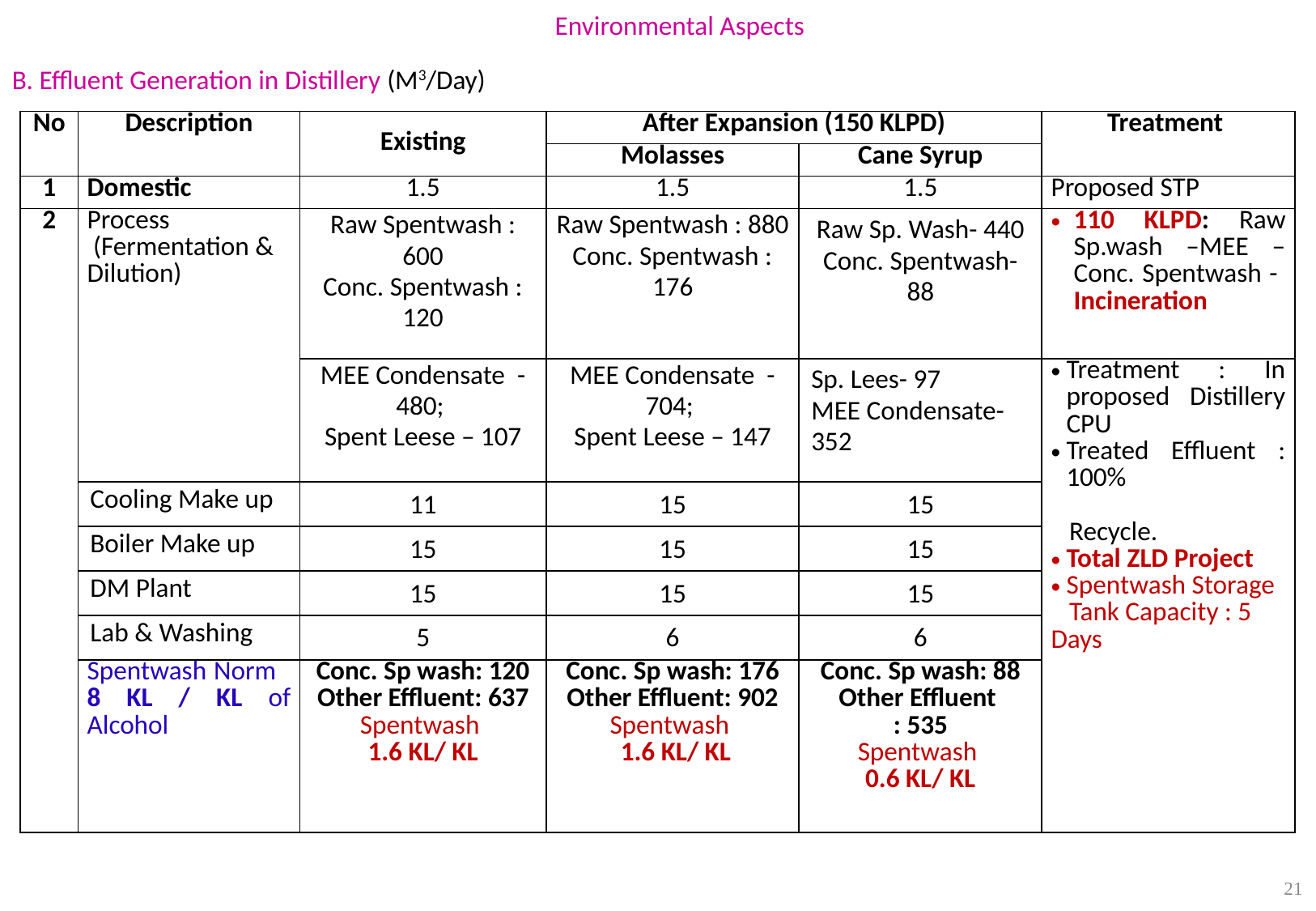

Environmental Aspects
B. Effluent Generation in Distillery (M3/Day)
| No | Description | Existing | After Expansion (150 KLPD) |  | Treatment |
| --- | --- | --- | --- | --- | --- |
|  |  |  | Molasses | Cane Syrup |  |
| 1 | Domestic | 1.5 | 1.5 | 1.5 | Proposed STP |
| 2 | Process (Fermentation & Dilution) | Raw Spentwash : 600 Conc. Spentwash : 120 | Raw Spentwash : 880 Conc. Spentwash : 176 | Raw Sp. Wash- 440 Conc. Spentwash- 88 | 110 KLPD: Raw Sp.wash –MEE – Conc. Spentwash - Incineration |
|  |  | MEE Condensate - 480; Spent Leese – 107 | MEE Condensate - 704; Spent Leese – 147 | Sp. Lees- 97 MEE Condensate- 352 | Treatment : In proposed Distillery CPU Treated Effluent : 100% Recycle. Total ZLD Project Spentwash Storage Tank Capacity : 5 Days |
|  | Cooling Make up | 11 | 15 | 15 |  |
|  | Boiler Make up | 15 | 15 | 15 |  |
|  | DM Plant | 15 | 15 | 15 |  |
|  | Lab & Washing | 5 | 6 | 6 |  |
|  | Spentwash Norm 8 KL / KL of Alcohol | Conc. Sp wash: 120 Other Effluent: 637 Spentwash 1.6 KL/ KL | Conc. Sp wash: 176 Other Effluent: 902 Spentwash 1.6 KL/ KL | Conc. Sp wash: 88 Other Effluent : 535 Spentwash 0.6 KL/ KL |  |
21